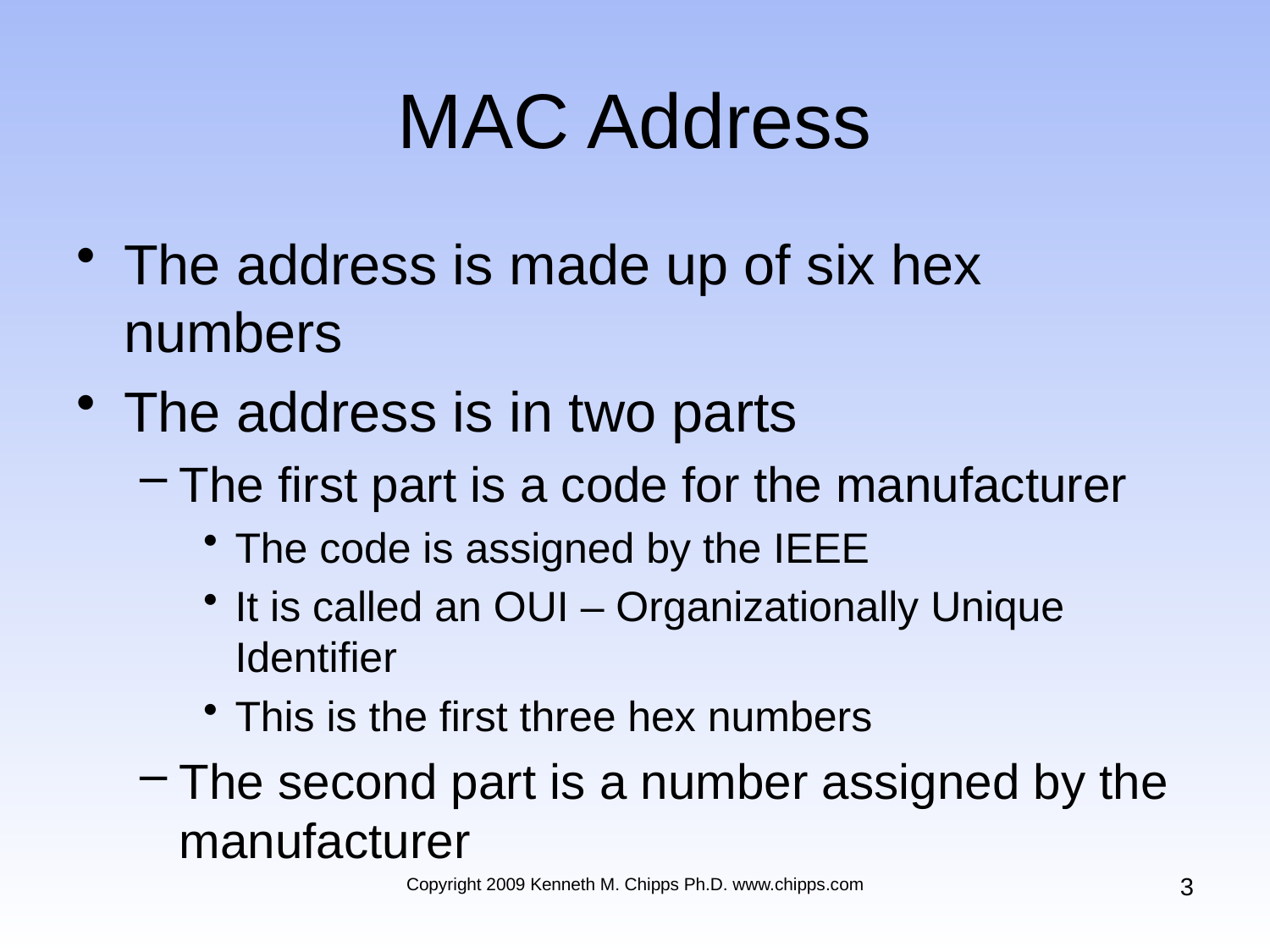

# MAC Address
The address is made up of six hex numbers
The address is in two parts
The first part is a code for the manufacturer
The code is assigned by the IEEE
It is called an OUI – Organizationally Unique Identifier
This is the first three hex numbers
The second part is a number assigned by the manufacturer
3
Copyright 2009 Kenneth M. Chipps Ph.D. www.chipps.com